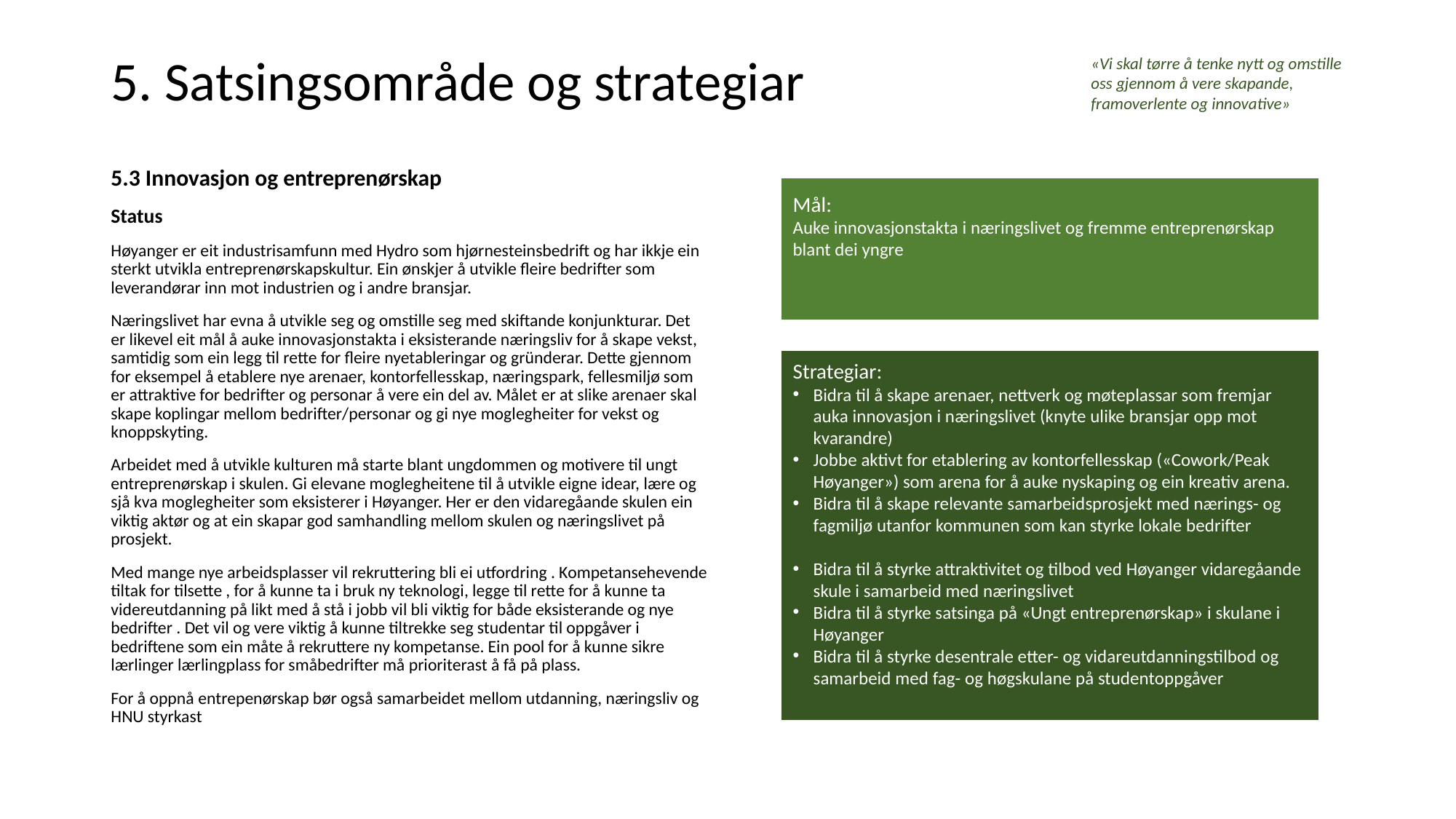

# 5. Satsingsområde og strategiar
«Vi skal tørre å tenke nytt og omstille oss gjennom å vere skapande, framoverlente og innovative»
5.3 Innovasjon og entreprenørskap
Status
Høyanger er eit industrisamfunn med Hydro som hjørnesteinsbedrift og har ikkje ein sterkt utvikla entreprenørskapskultur. Ein ønskjer å utvikle fleire bedrifter som leverandørar inn mot industrien og i andre bransjar.
Næringslivet har evna å utvikle seg og omstille seg med skiftande konjunkturar. Det er likevel eit mål å auke innovasjonstakta i eksisterande næringsliv for å skape vekst, samtidig som ein legg til rette for fleire nyetableringar og gründerar. Dette gjennom for eksempel å etablere nye arenaer, kontorfellesskap, næringspark, fellesmiljø som er attraktive for bedrifter og personar å vere ein del av. Målet er at slike arenaer skal skape koplingar mellom bedrifter/personar og gi nye moglegheiter for vekst og knoppskyting.
Arbeidet med å utvikle kulturen må starte blant ungdommen og motivere til ungt entreprenørskap i skulen. Gi elevane moglegheitene til å utvikle eigne idear, lære og sjå kva moglegheiter som eksisterer i Høyanger. Her er den vidaregåande skulen ein viktig aktør og at ein skapar god samhandling mellom skulen og næringslivet på prosjekt.
Med mange nye arbeidsplasser vil rekruttering bli ei utfordring . Kompetansehevende tiltak for tilsette , for å kunne ta i bruk ny teknologi, legge til rette for å kunne ta videreutdanning på likt med å stå i jobb vil bli viktig for både eksisterande og nye bedrifter . Det vil og vere viktig å kunne tiltrekke seg studentar til oppgåver i bedriftene som ein måte å rekruttere ny kompetanse. Ein pool for å kunne sikre lærlinger lærlingplass for småbedrifter må prioriterast å få på plass.
For å oppnå entrepenørskap bør også samarbeidet mellom utdanning, næringsliv og HNU styrkast

Mål:
Auke innovasjonstakta i næringslivet og fremme entreprenørskap blant dei yngre

Strategiar:
Bidra til å skape arenaer, nettverk og møteplassar som fremjar auka innovasjon i næringslivet (knyte ulike bransjar opp mot kvarandre)
Jobbe aktivt for etablering av kontorfellesskap («Cowork/Peak Høyanger») som arena for å auke nyskaping og ein kreativ arena.
Bidra til å skape relevante samarbeidsprosjekt med nærings- og fagmiljø utanfor kommunen som kan styrke lokale bedrifter

Bidra til å styrke attraktivitet og tilbod ved Høyanger vidaregåande skule i samarbeid med næringslivet
Bidra til å styrke satsinga på «Ungt entreprenørskap» i skulane i Høyanger
Bidra til å styrke desentrale etter- og vidareutdanningstilbod og samarbeid med fag- og høgskulane på studentoppgåver